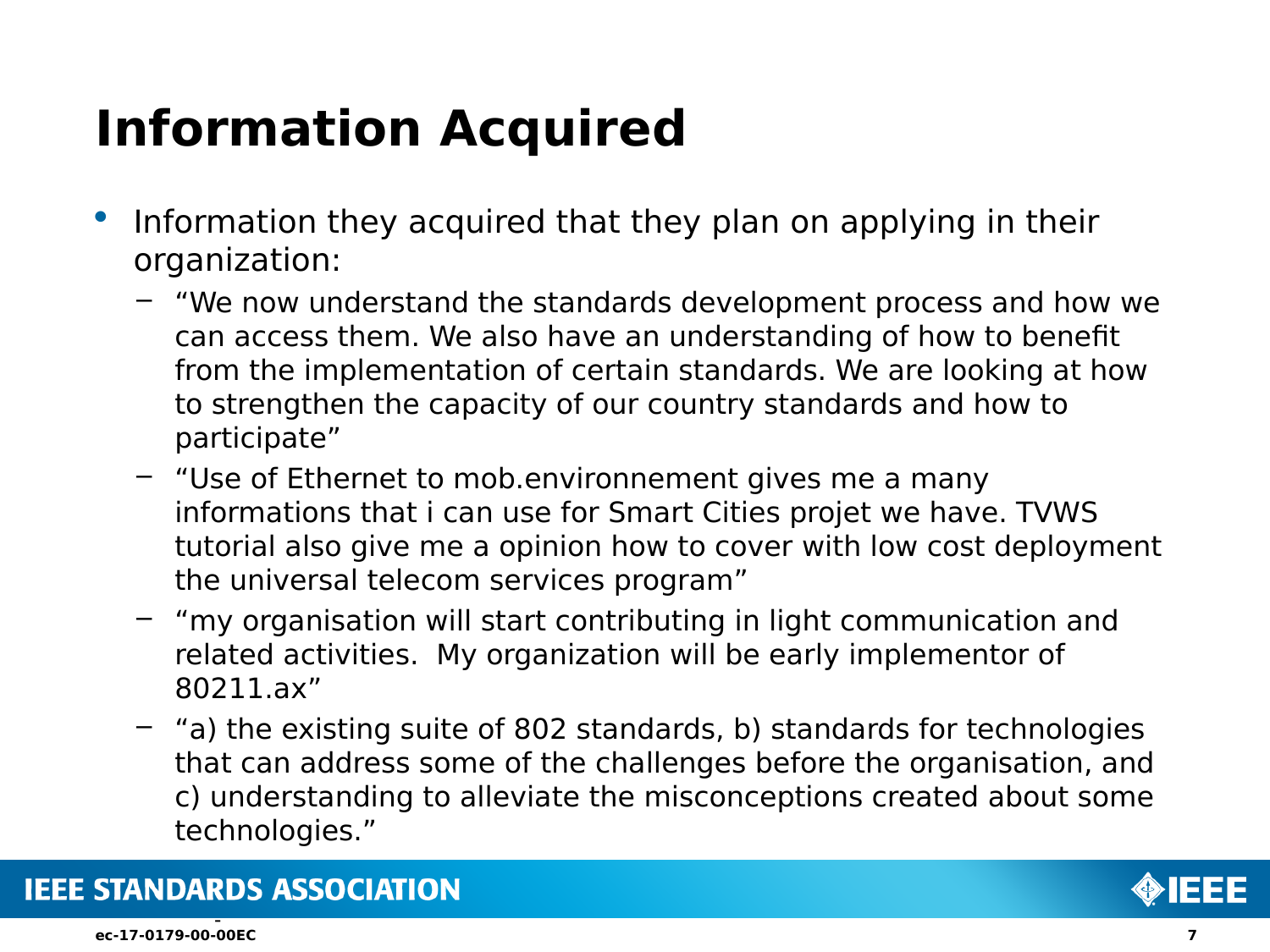

# Information Acquired
Information they acquired that they plan on applying in their organization:
“We now understand the standards development process and how we can access them. We also have an understanding of how to benefit from the implementation of certain standards. We are looking at how to strengthen the capacity of our country standards and how to participate”
“Use of Ethernet to mob.environnement gives me a many informations that i can use for Smart Cities projet we have. TVWS tutorial also give me a opinion how to cover with low cost deployment the universal telecom services program”
“my organisation will start contributing in light communication and related activities.  My organization will be early implementor of 80211.ax”
“a) the existing suite of 802 standards, b) standards for technologies that can address some of the challenges before the organisation, and c) understanding to alleviate the misconceptions created about some technologies.”

ec-17-0179-00-00EC
7